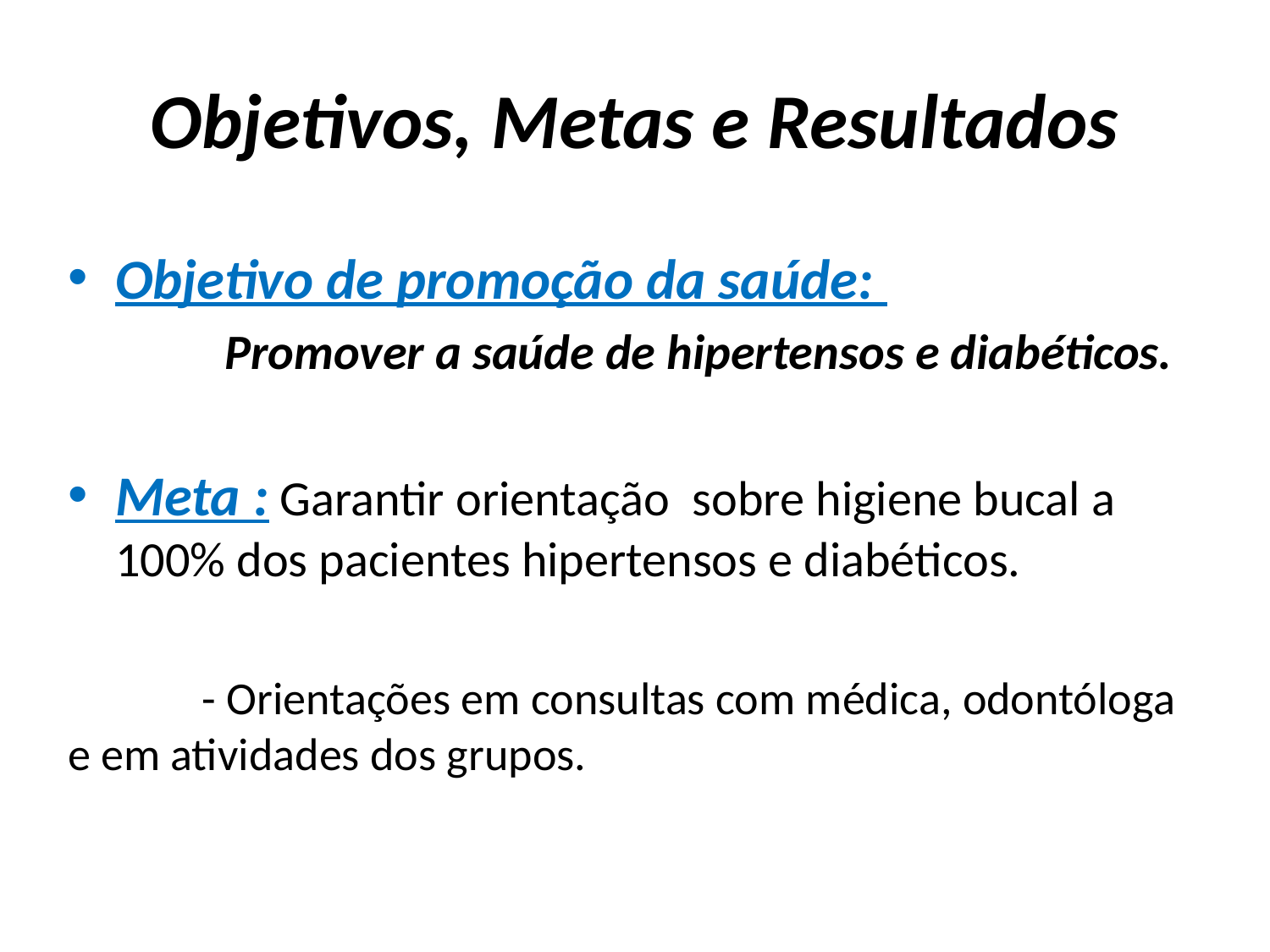

# Objetivos, Metas e Resultados
Objetivo de promoção da saúde:
              Promover a saúde de hipertensos e diabéticos.

Meta : Garantir orientação  sobre higiene bucal a 100% dos pacientes hipertensos e diabéticos.

            - Orientações em consultas com médica, odontóloga e em atividades dos grupos.